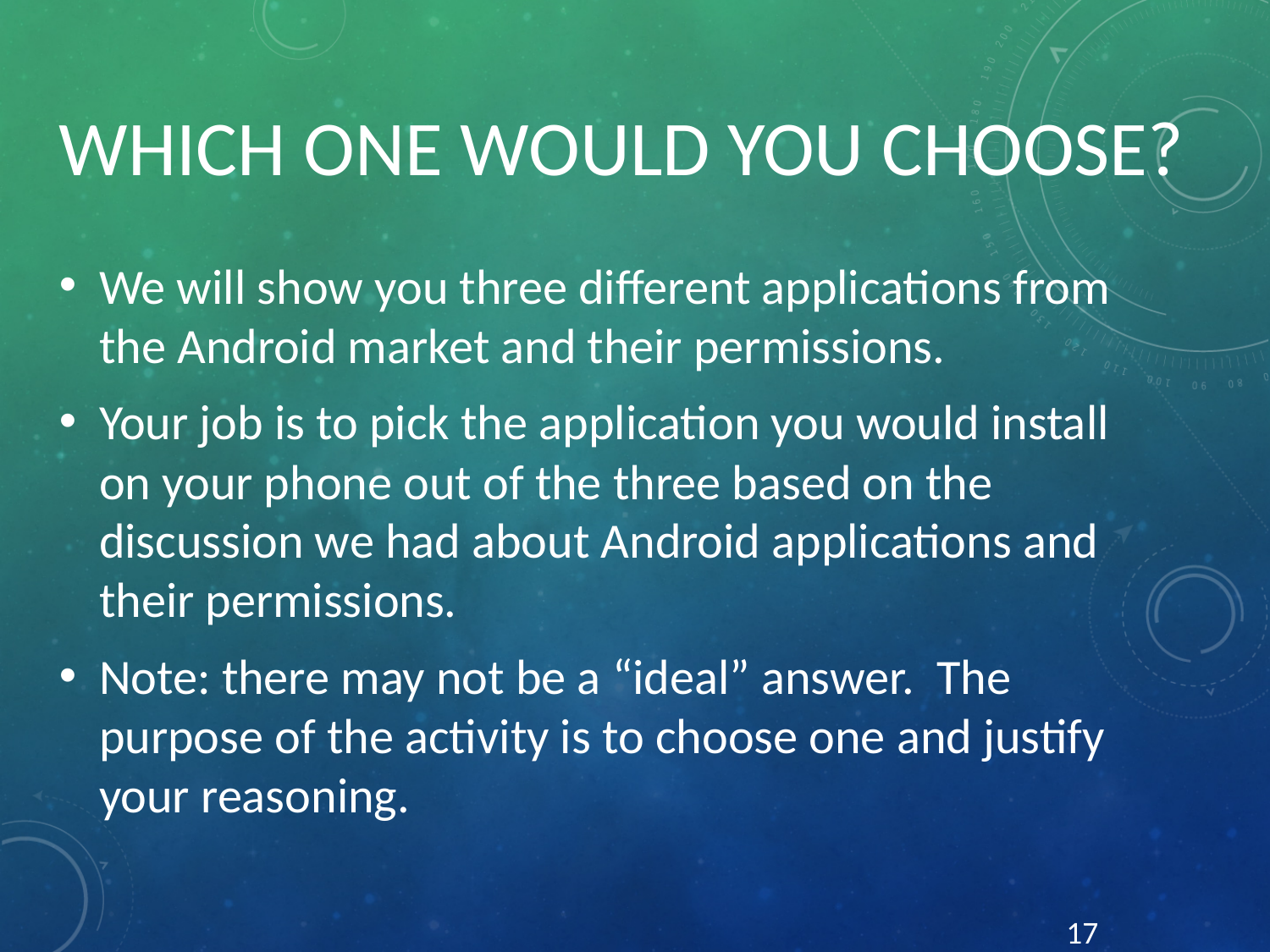

# Which One Would You Choose?
We will show you three different applications from the Android market and their permissions.
Your job is to pick the application you would install on your phone out of the three based on the discussion we had about Android applications and their permissions.
Note: there may not be a “ideal” answer.  The purpose of the activity is to choose one and justify your reasoning.